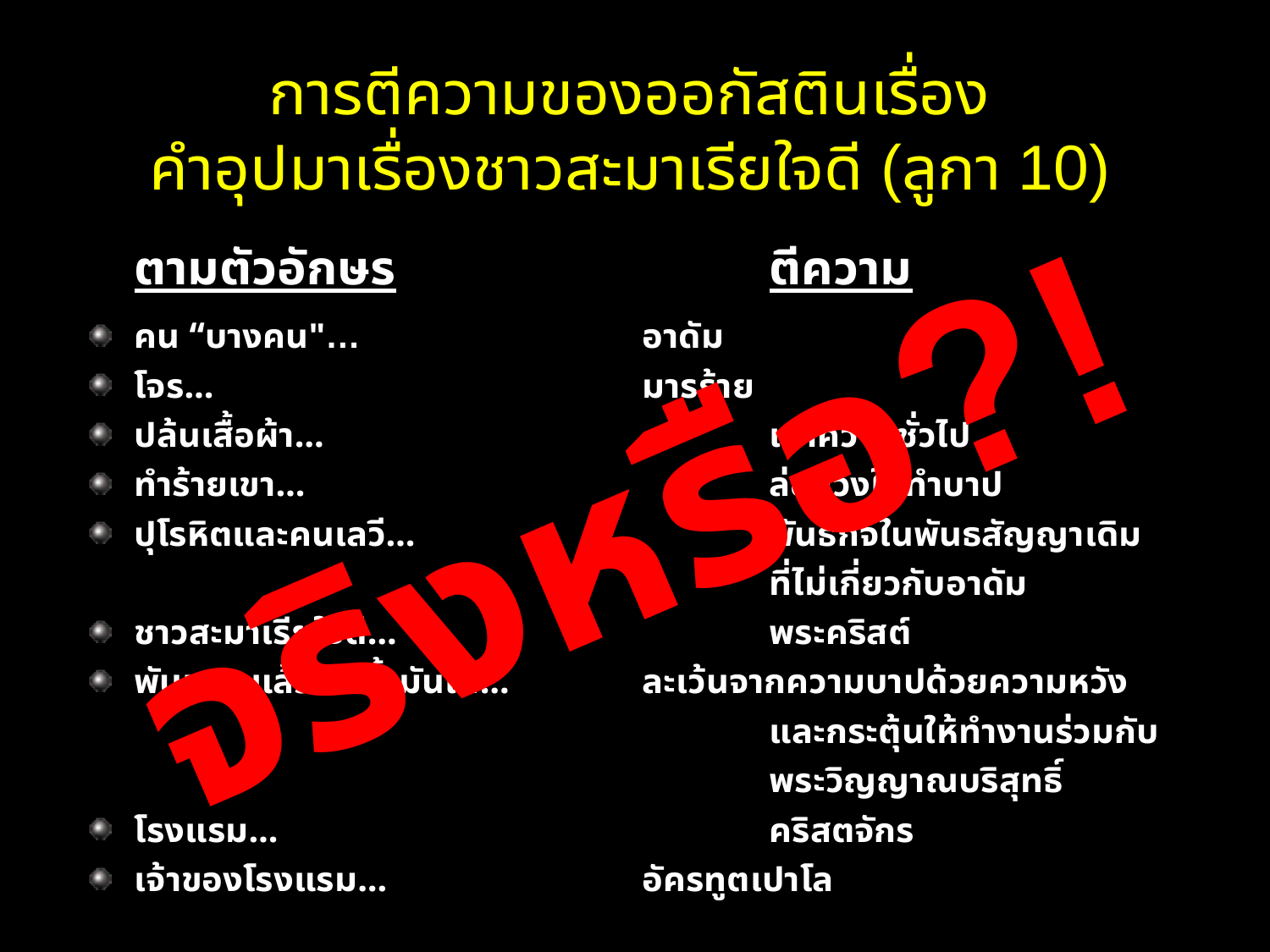

# การตีความของออกัสตินเรื่อง คำอุปมาเรื่องชาวสะมาเรียใจดี (ลูกา 10)
	ตามตัวอักษร			ตีความ
คน “บางคน"…			อาดัม
โจร…				มารร้าย
ปล้นเสื้อผ้า…				เอาความชั่วไป
ทำร้ายเขา…				ล่อลวงให้ทำบาป
ปุโรหิตและคนเลวี…			พันธกิจในพันธสัญญาเดิม
						ที่ไม่เกี่ยวกับอาดัม
ชาวสะมาเรียใจดี…			พระคริสต์
พันแผลแล้วเอาน้ำมันเท…		ละเว้นจากความบาปด้วยความหวัง
						และกระตุ้นให้ทำงานร่วมกับ
						พระวิญญาณบริสุทธิ์
โรงแรม…				คริสตจักร
เจ้าของโรงแรม…			อัครทูตเปาโล

จริงหรือ?!